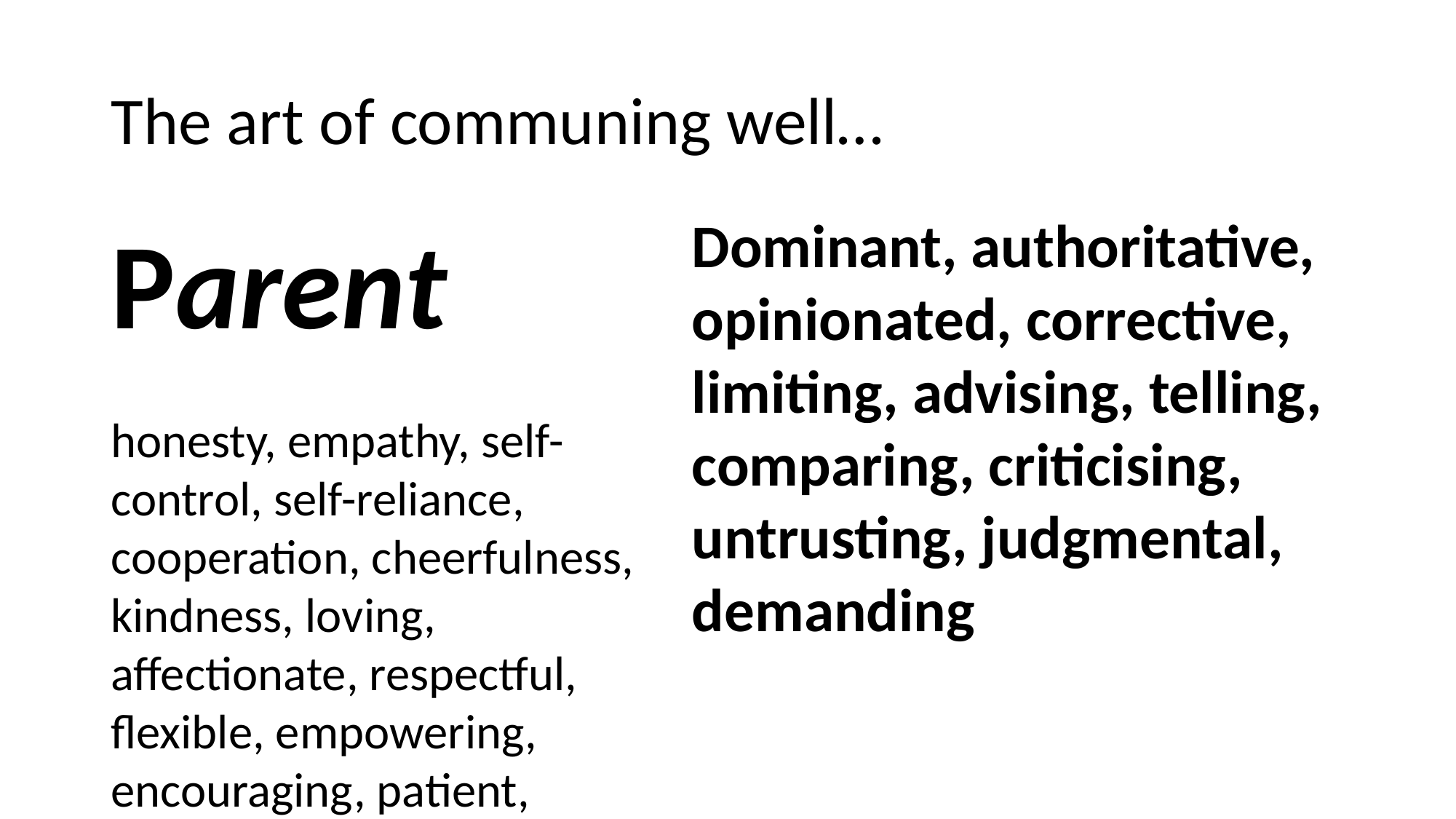

# The art of communing well…
Dominant, authoritative, opinionated, corrective, limiting, advising, telling,  comparing, criticising, untrusting, judgmental, demanding
Parent
honesty, empathy, self-control, self-reliance, cooperation, cheerfulness, kindness, loving, affectionate, respectful, flexible, empowering, encouraging, patient,